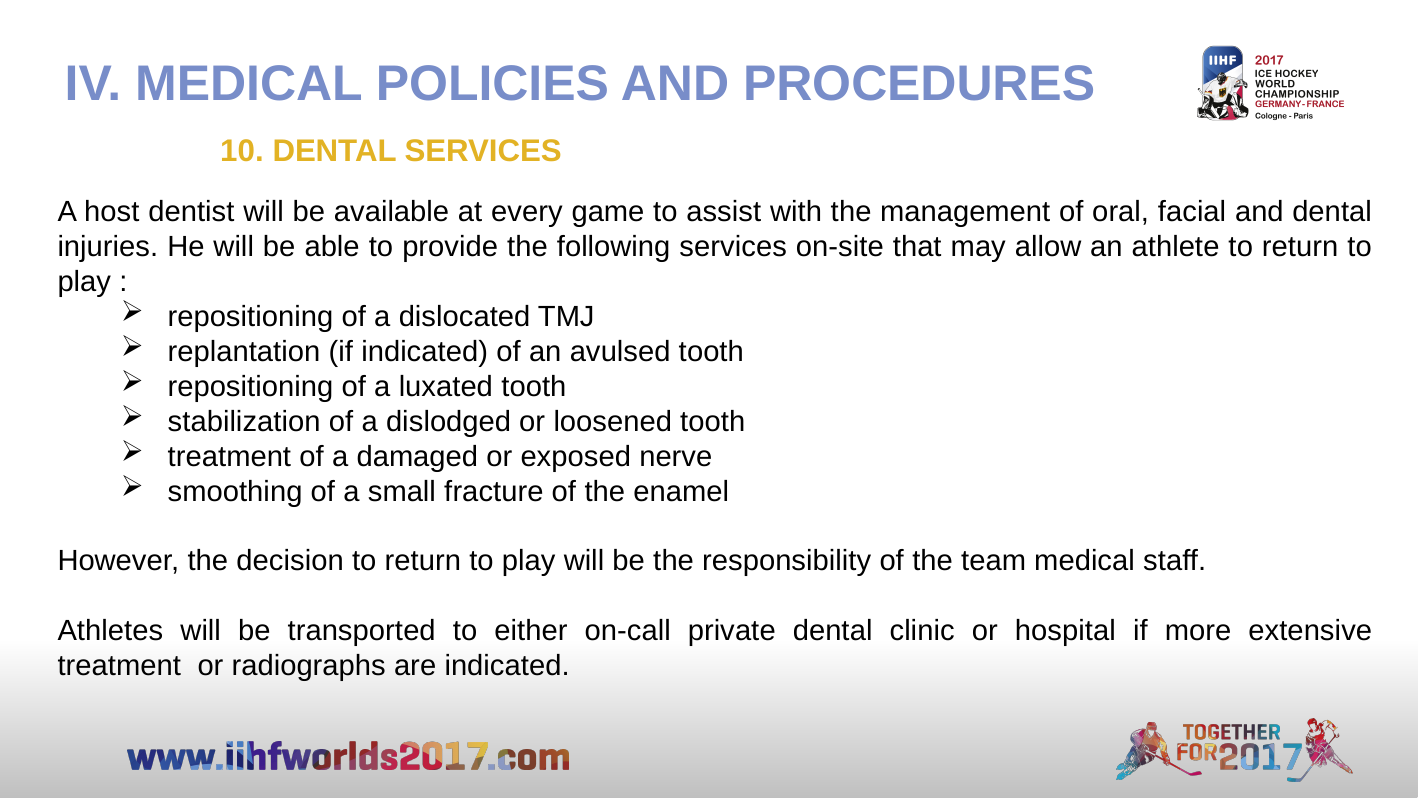

IV. MEDICAL POLICIES AND PROCEDURES
10. DENTAL SERVICES
A host dentist will be available at every game to assist with the management of oral, facial and dental injuries. He will be able to provide the following services on-site that may allow an athlete to return to play :
repositioning of a dislocated TMJ
replantation (if indicated) of an avulsed tooth
repositioning of a luxated tooth
stabilization of a dislodged or loosened tooth
treatment of a damaged or exposed nerve
smoothing of a small fracture of the enamel

However, the decision to return to play will be the responsibility of the team medical staff.

Athletes will be transported to either on-call private dental clinic or hospital if more extensive treatment  or radiographs are indicated.